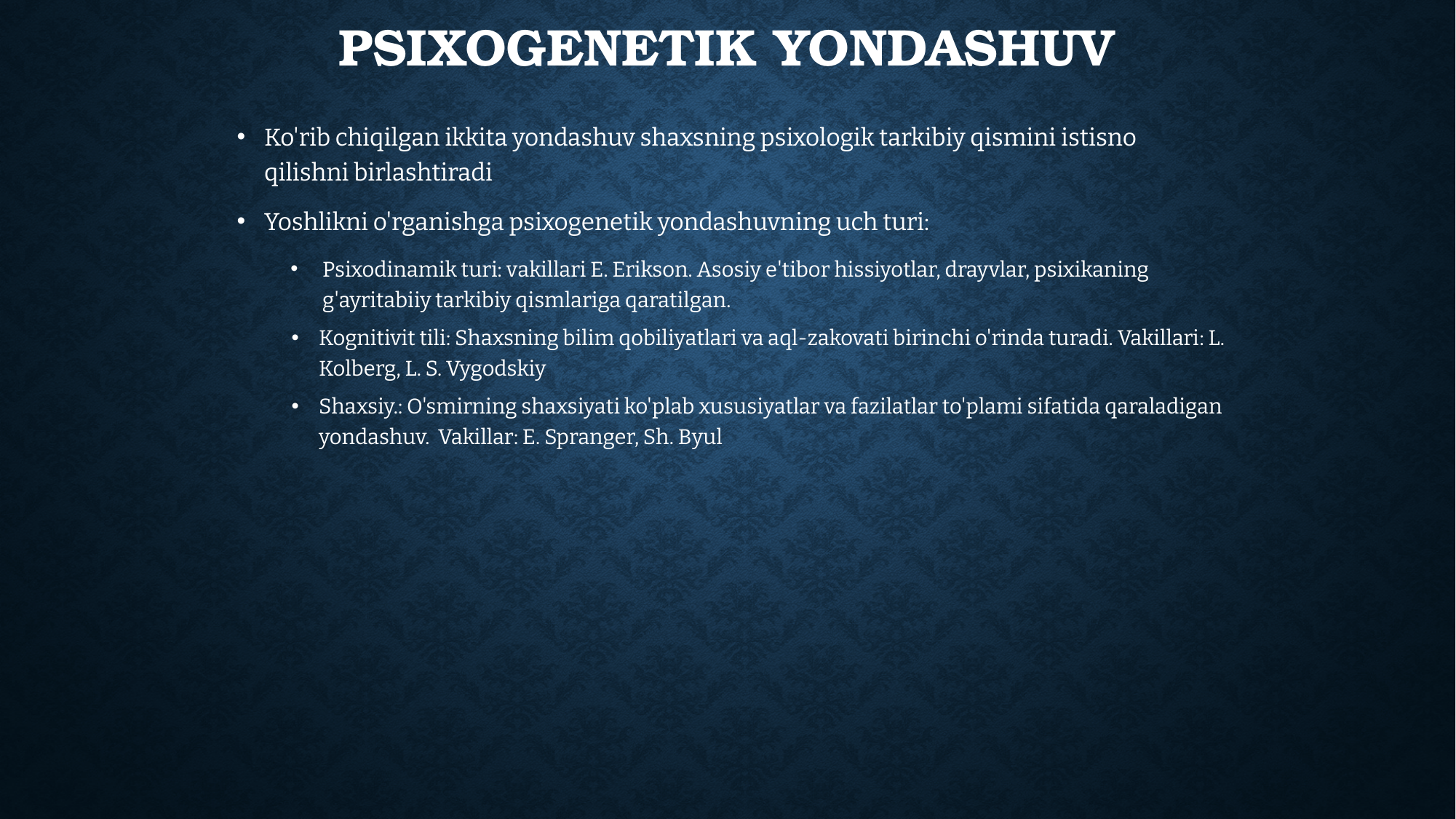

# Psixogenetik yondashuv
Ko'rib chiqilgan ikkita yondashuv shaxsning psixologik tarkibiy qismini istisno qilishni birlashtiradi
Yoshlikni o'rganishga psixogenetik yondashuvning uch turi:
Psixodinamik turi: vakillari E. Erikson. Asosiy e'tibor hissiyotlar, drayvlar, psixikaning g'ayritabiiy tarkibiy qismlariga qaratilgan.
Kognitivit tili: Shaxsning bilim qobiliyatlari va aql-zakovati birinchi o'rinda turadi. Vakillari: L. Kolberg, L. S. Vygodskiy
Shaxsiy.: O'smirning shaxsiyati ko'plab xususiyatlar va fazilatlar to'plami sifatida qaraladigan yondashuv.  Vakillar: E. Spranger, Sh. Byul